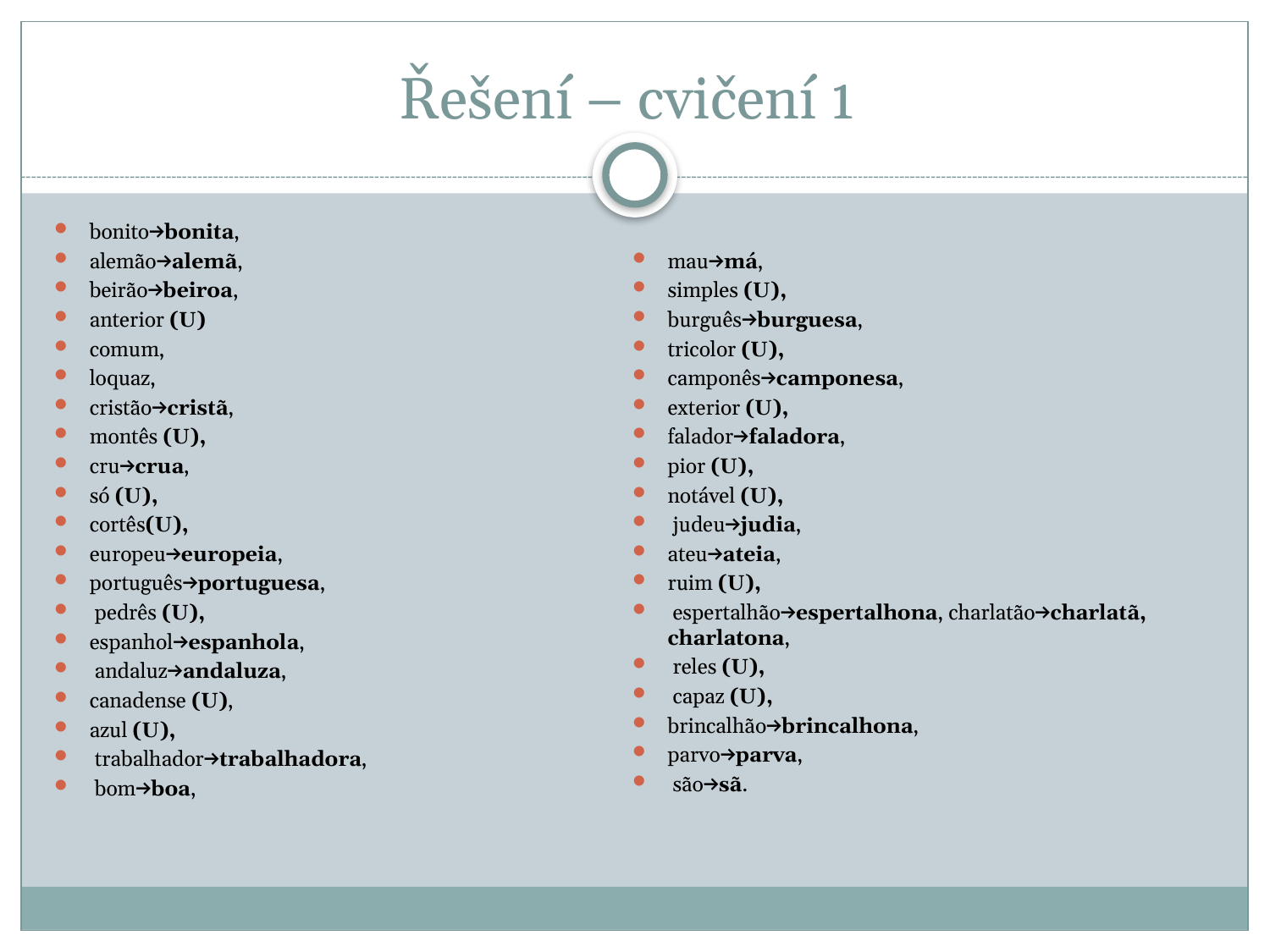

# Řešení – cvičení 1
bonito→bonita,
alemão→alemã,
beirão→beiroa,
anterior (U)
comum,
loquaz,
cristão→cristã,
montês (U),
cru→crua,
só (U),
cortês(U),
europeu→europeia,
português→portuguesa,
 pedrês (U),
espanhol→espanhola,
 andaluz→andaluza,
canadense (U),
azul (U),
 trabalhador→trabalhadora,
 bom→boa,

mau→má,
simples (U),
burguês→burguesa,
tricolor (U),
camponês→camponesa,
exterior (U),
falador→faladora,
pior (U),
notável (U),
 judeu→judia,
ateu→ateia,
ruim (U),
 espertalhão→espertalhona, charlatão→charlatã, charlatona,
 reles (U),
 capaz (U),
brincalhão→brincalhona,
parvo→parva,
 são→sã.